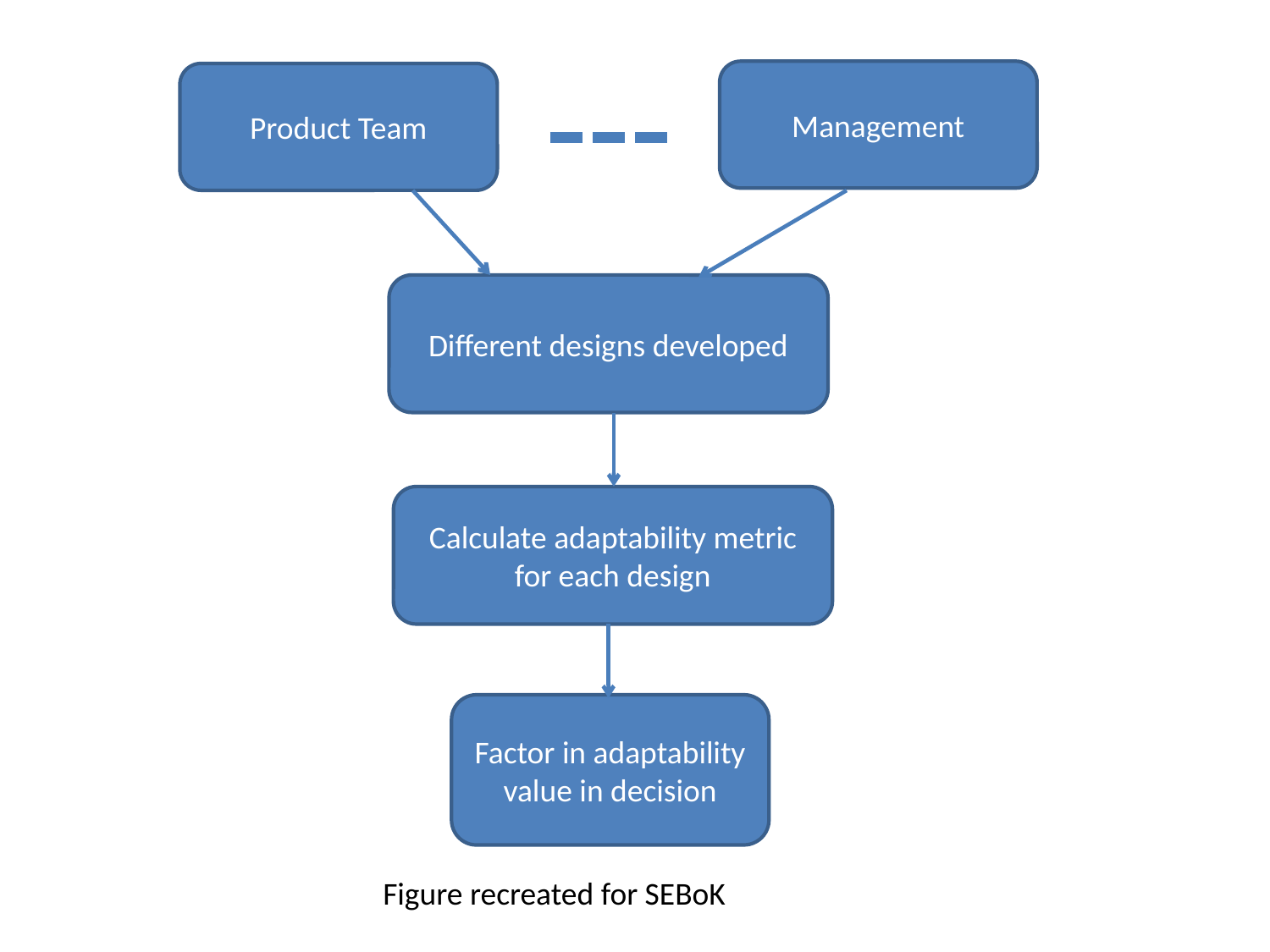

Management
Product Team
Different designs developed
Calculate adaptability metric for each design
Factor in adaptability value in decision
Figure recreated for SEBoK